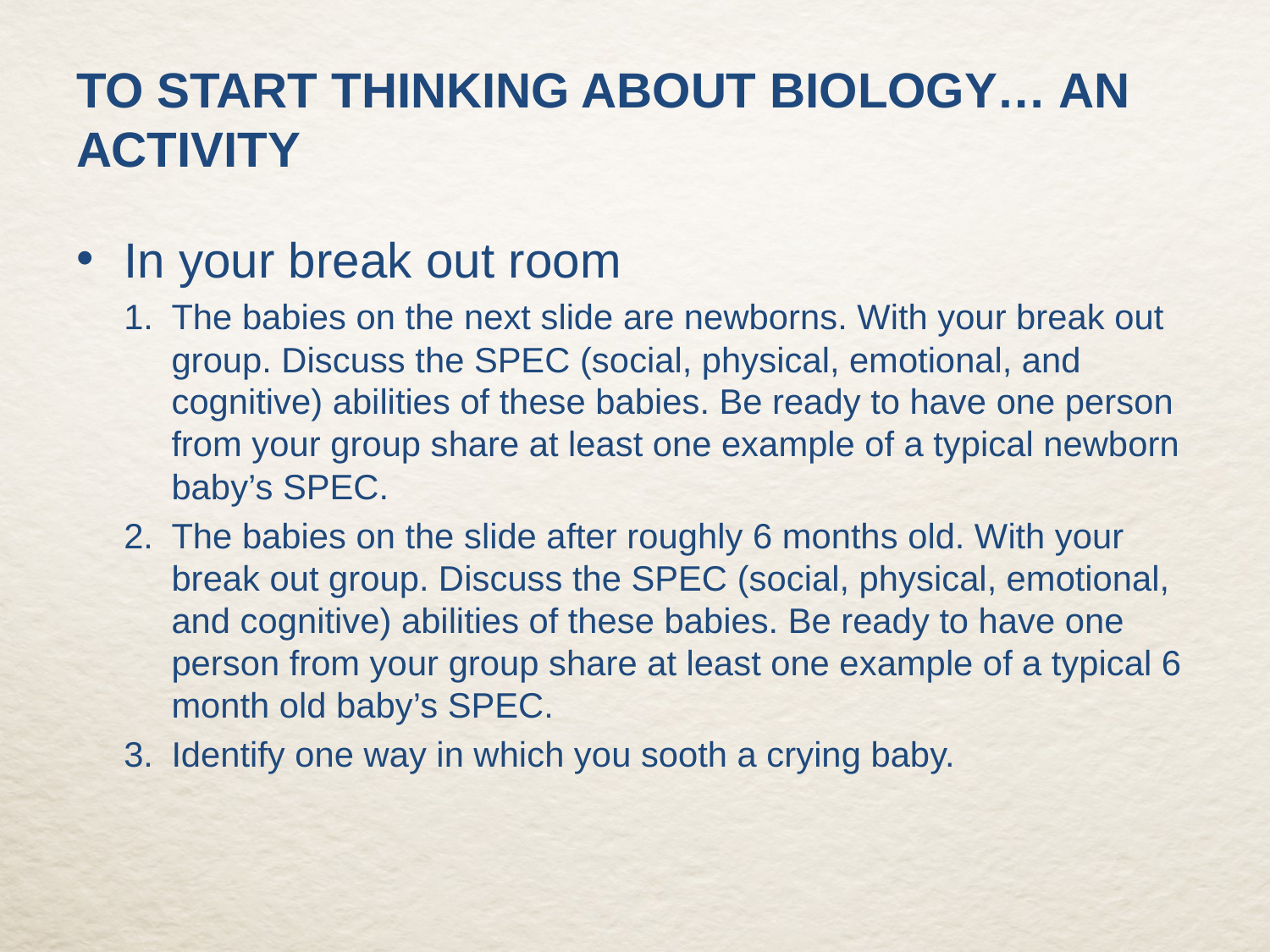

# To start thinking about biology… an activity
In your break out room
The babies on the next slide are newborns. With your break out group. Discuss the SPEC (social, physical, emotional, and cognitive) abilities of these babies. Be ready to have one person from your group share at least one example of a typical newborn baby’s SPEC.
The babies on the slide after roughly 6 months old. With your break out group. Discuss the SPEC (social, physical, emotional, and cognitive) abilities of these babies. Be ready to have one person from your group share at least one example of a typical 6 month old baby’s SPEC.
Identify one way in which you sooth a crying baby.